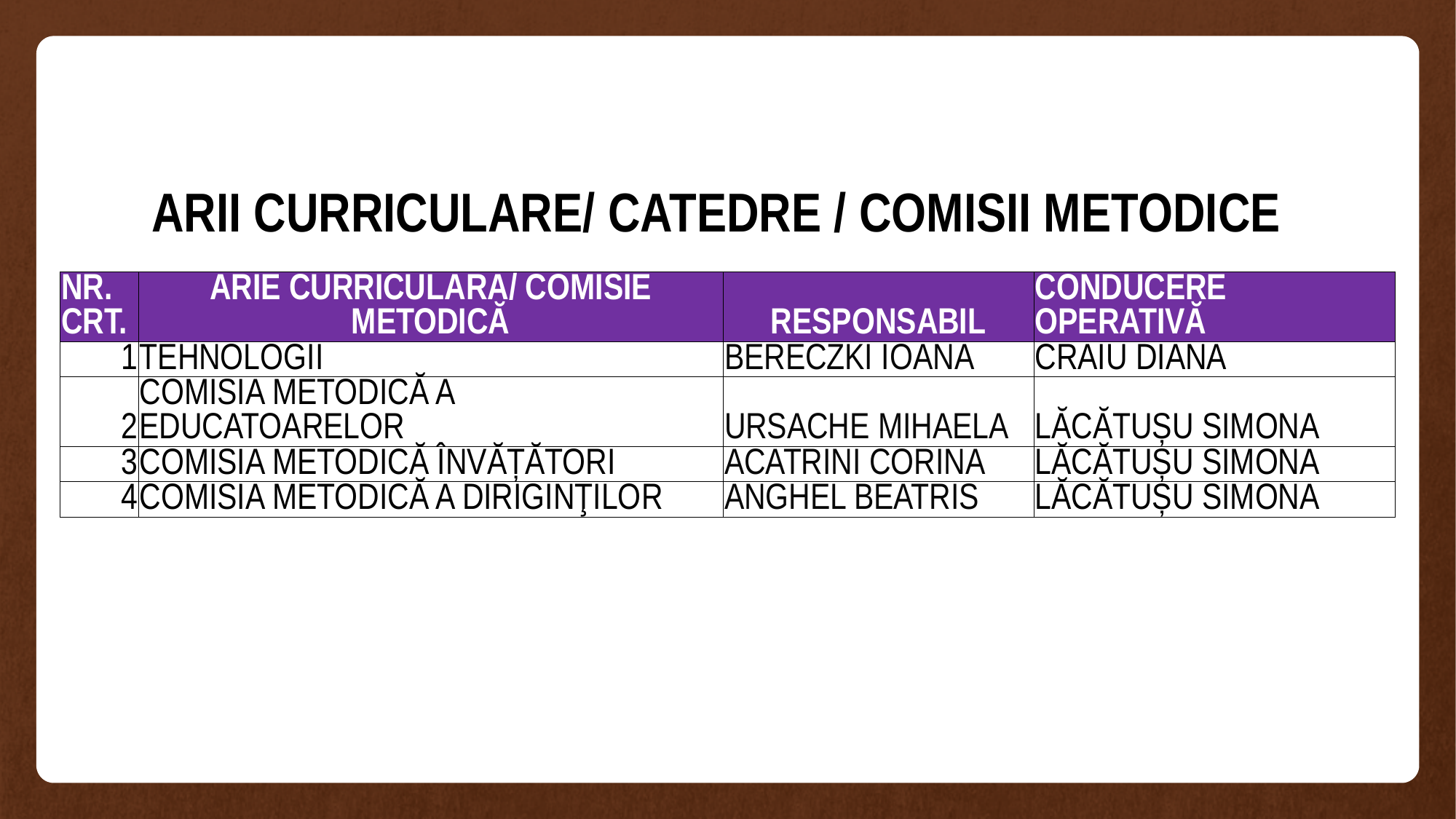

# ARII CURRICULARE/ CATEDRE / COMISII METODICE
| NR. CRT. | ARIE CURRICULARĂ/ COMISIE METODICĂ | RESPONSABIL | CONDUCERE OPERATIVĂ |
| --- | --- | --- | --- |
| 1 | TEHNOLOGII | BERECZKI IOANA | CRAIU DIANA |
| 2 | COMISIA METODICĂ A EDUCATOARELOR | URSACHE MIHAELA | LĂCĂTUȘU SIMONA |
| 3 | COMISIA METODICĂ ÎNVĂȚĂTORI | ACATRINI CORINA | LĂCĂTUȘU SIMONA |
| 4 | COMISIA METODICĂ A DIRIGINŢILOR | ANGHEL BEATRIS | LĂCĂTUȘU SIMONA |